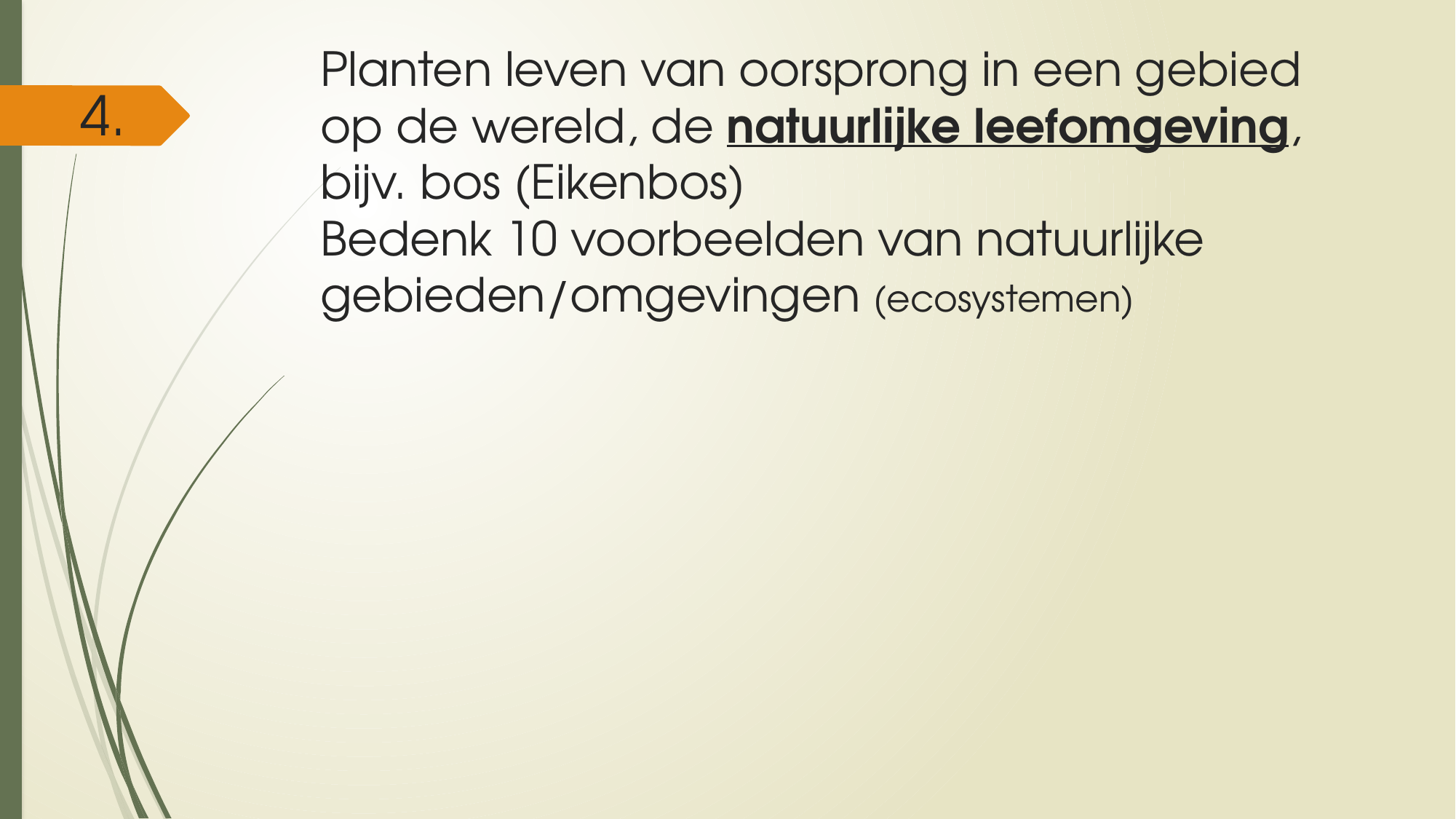

# Planten leven van oorsprong in een gebied op de wereld, de natuurlijke leefomgeving, bijv. bos (Eikenbos) Bedenk 10 voorbeelden van natuurlijke gebieden/omgevingen (ecosystemen)
4.